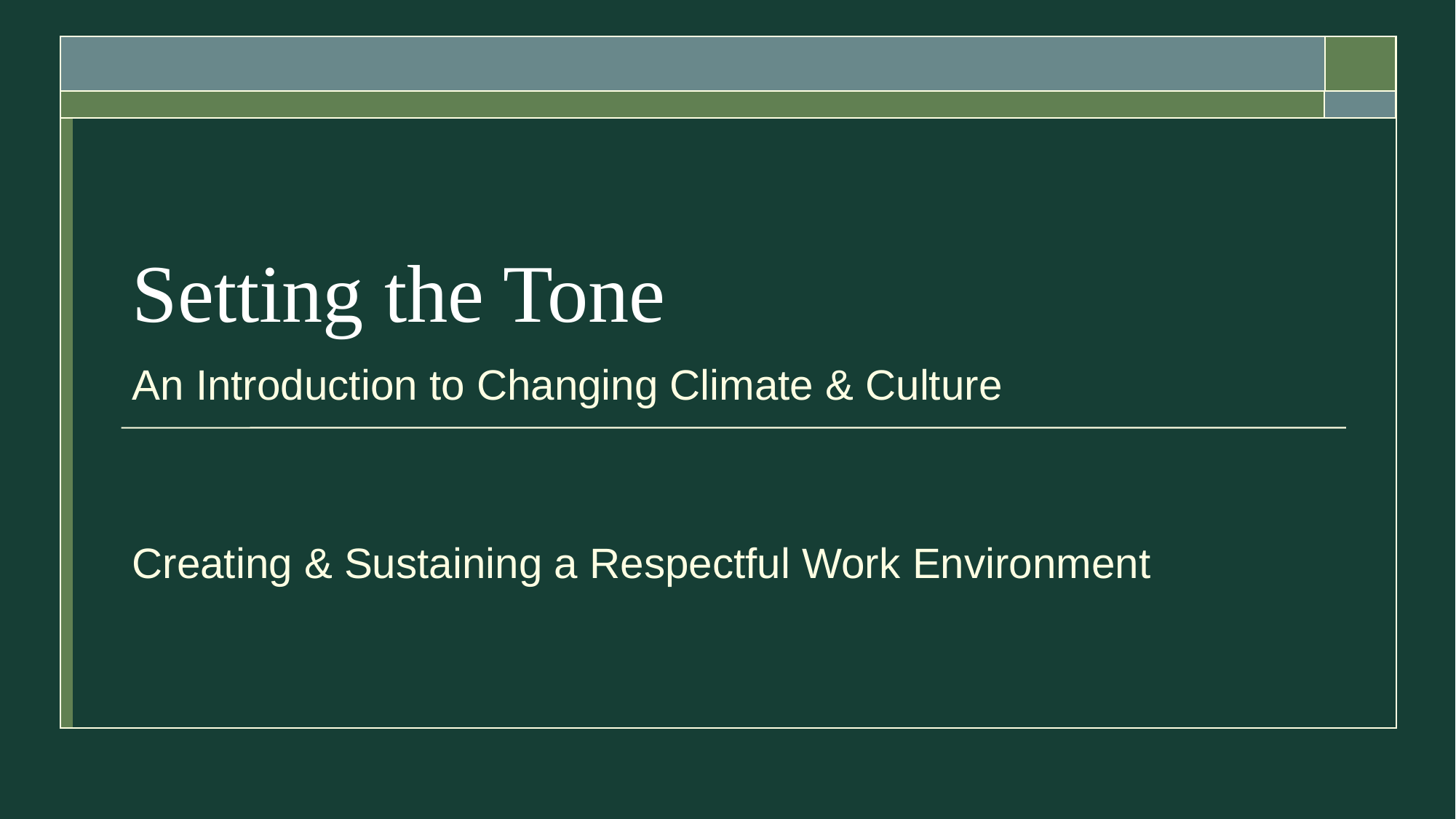

# Setting the Tone
An Introduction to Changing Climate & Culture

Creating & Sustaining a Respectful Work Environment